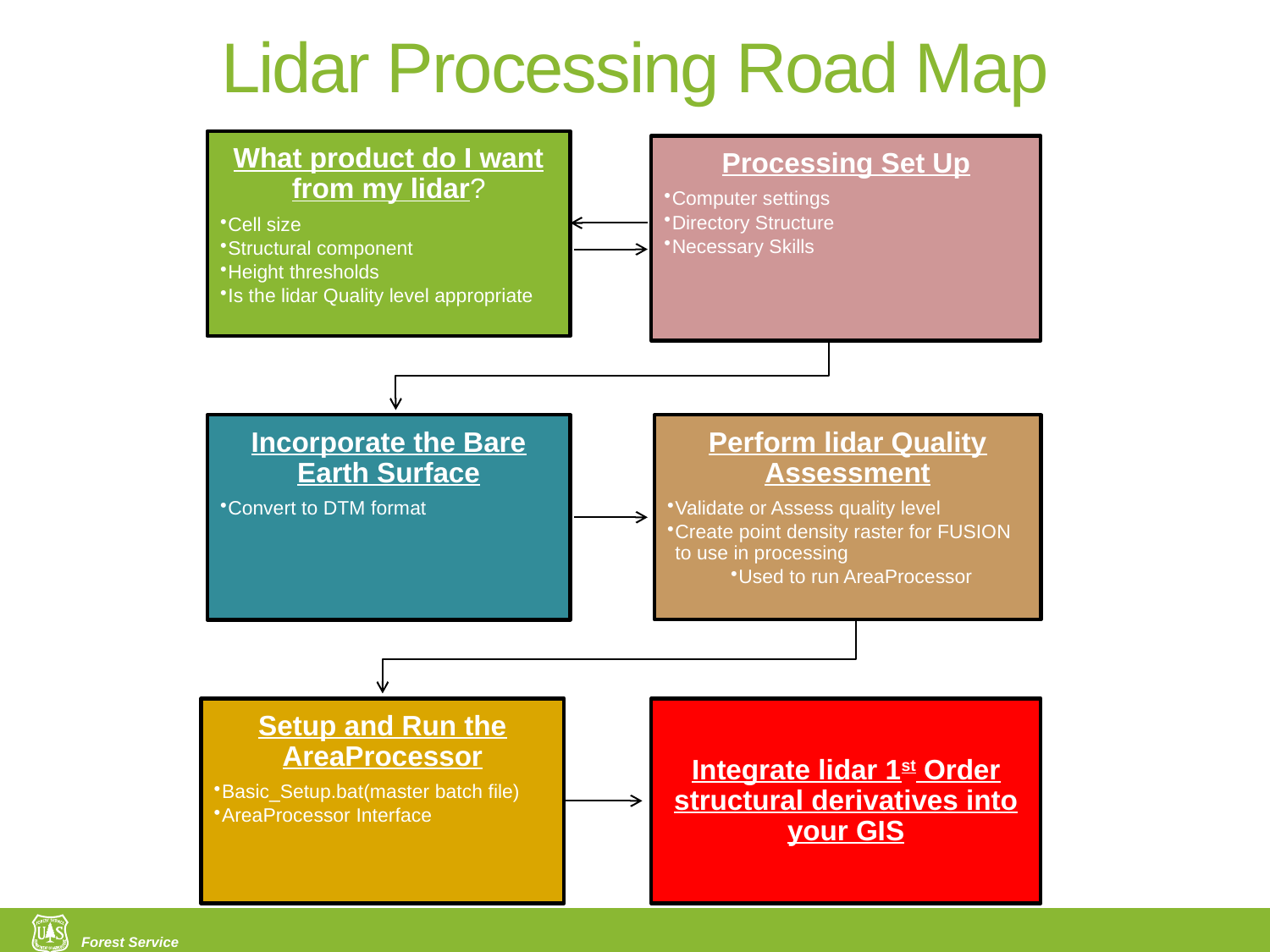

# Lidar Processing Road Map
What product do I want from my lidar?
Cell size
Structural component
Height thresholds
Is the lidar Quality level appropriate
Processing Set Up
Computer settings
Directory Structure
Necessary Skills

Incorporate the Bare Earth Surface
Convert to DTM format

Perform lidar Quality Assessment
Validate or Assess quality level
Create point density raster for FUSION to use in processing
Used to run AreaProcessor

Setup and Run the AreaProcessor
Basic_Setup.bat(master batch file)
AreaProcessor Interface

Integrate lidar 1st Order structural derivatives into your GIS